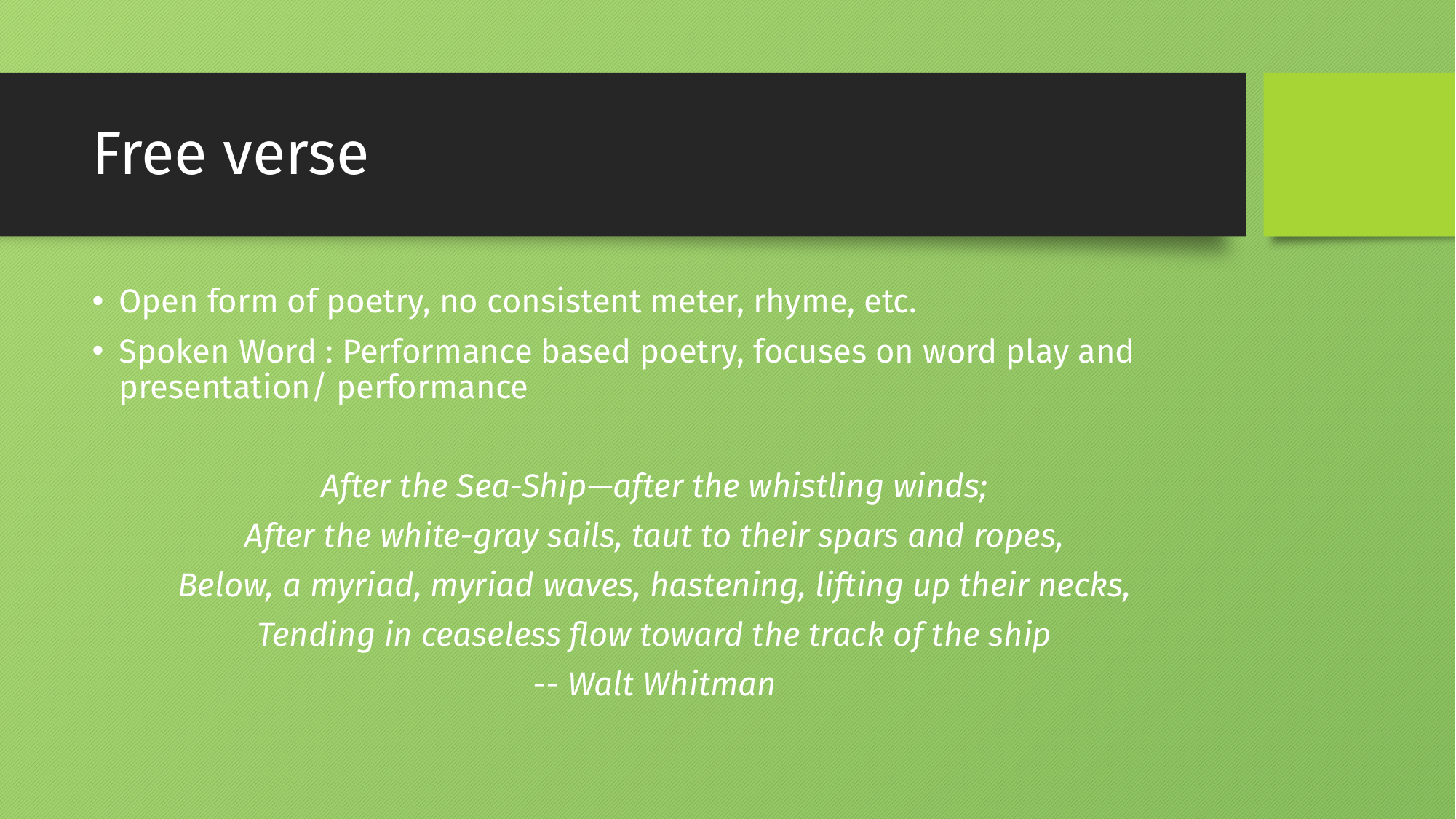

# Free verse
Open form of poetry, no consistent meter, rhyme, etc.
Spoken Word : Performance based poetry, focuses on word play and presentation/ performance

After the Sea-Ship—after the whistling winds;
After the white-gray sails, taut to their spars and ropes,
Below, a myriad, myriad waves, hastening, lifting up their necks,
Tending in ceaseless flow toward the track of the ship
-- Walt Whitman